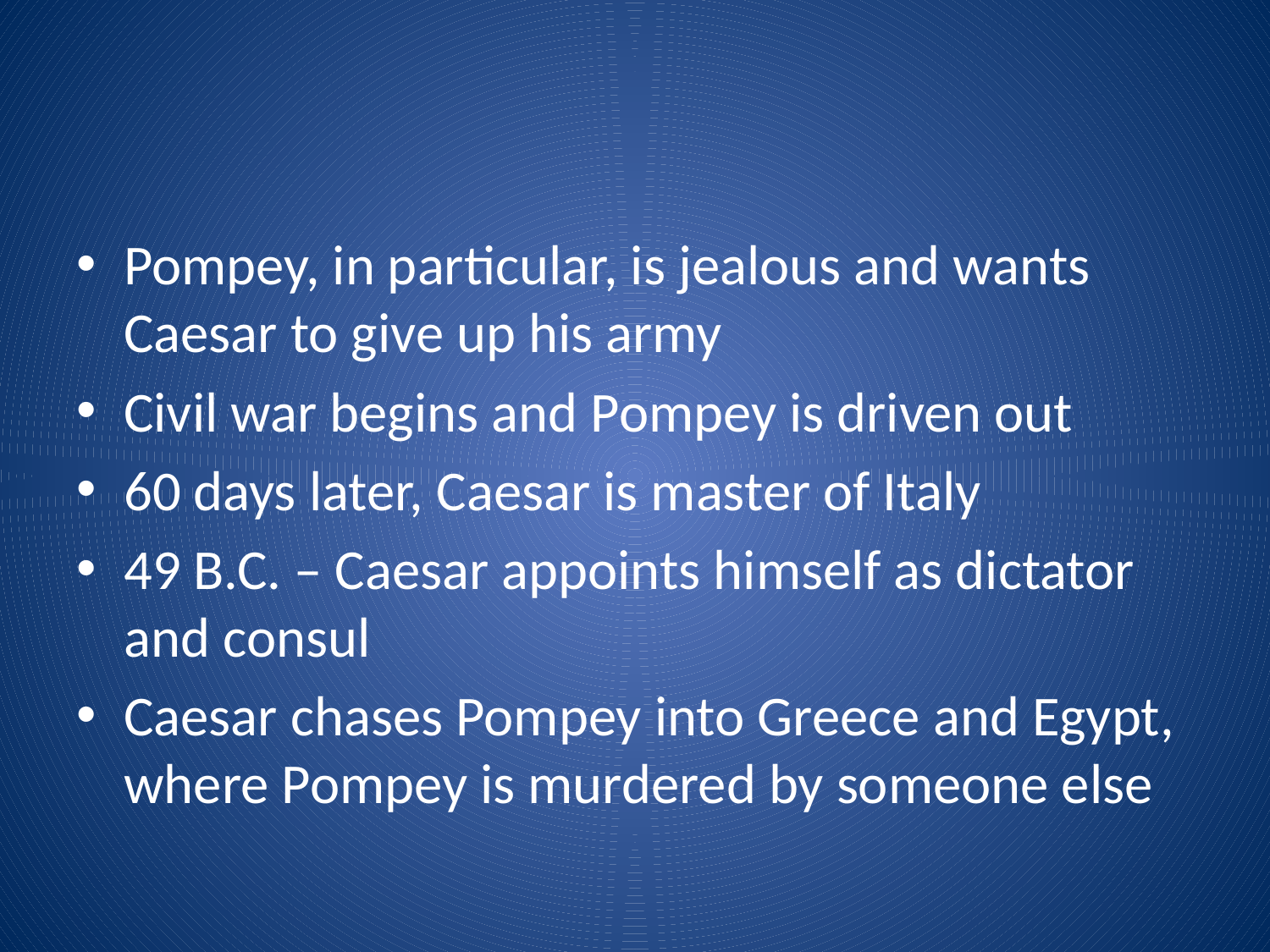

#
Pompey, in particular, is jealous and wants Caesar to give up his army
Civil war begins and Pompey is driven out
60 days later, Caesar is master of Italy
49 B.C. – Caesar appoints himself as dictator and consul
Caesar chases Pompey into Greece and Egypt, where Pompey is murdered by someone else